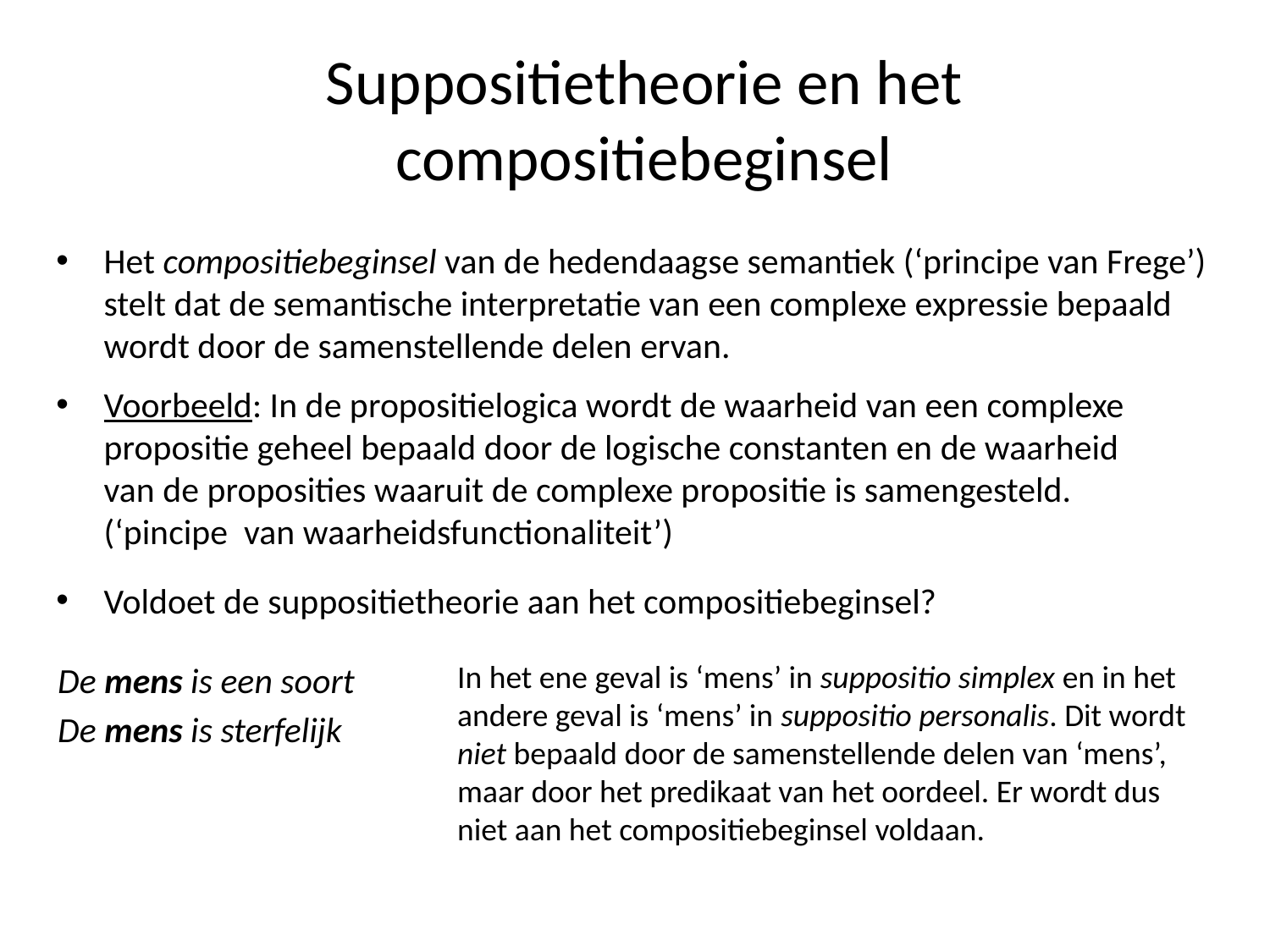

# Suppositietheorie en het compositiebeginsel
Het compositiebeginsel van de hedendaagse semantiek (‘principe van Frege’) stelt dat de semantische interpretatie van een complexe expressie bepaald   wordt door de samenstellende delen ervan.

Voorbeeld: In de propositielogica wordt de waarheid van een complexe propositie geheel bepaald door de logische constanten en de waarheid                    van de proposities waaruit de complexe propositie is samengesteld.                     (‘pincipe  van waarheidsfunctionaliteit’)

Voldoet de suppositietheorie aan het compositiebeginsel?

In het ene geval is ‘mens’ in suppositio simplex en in het andere geval is ‘mens’ in suppositio personalis. Dit wordt niet bepaald door de samenstellende delen van ‘mens’, maar door het predikaat van het oordeel. Er wordt dus  niet aan het compositiebeginsel voldaan.
De mens is een soort
De mens is sterfelijk